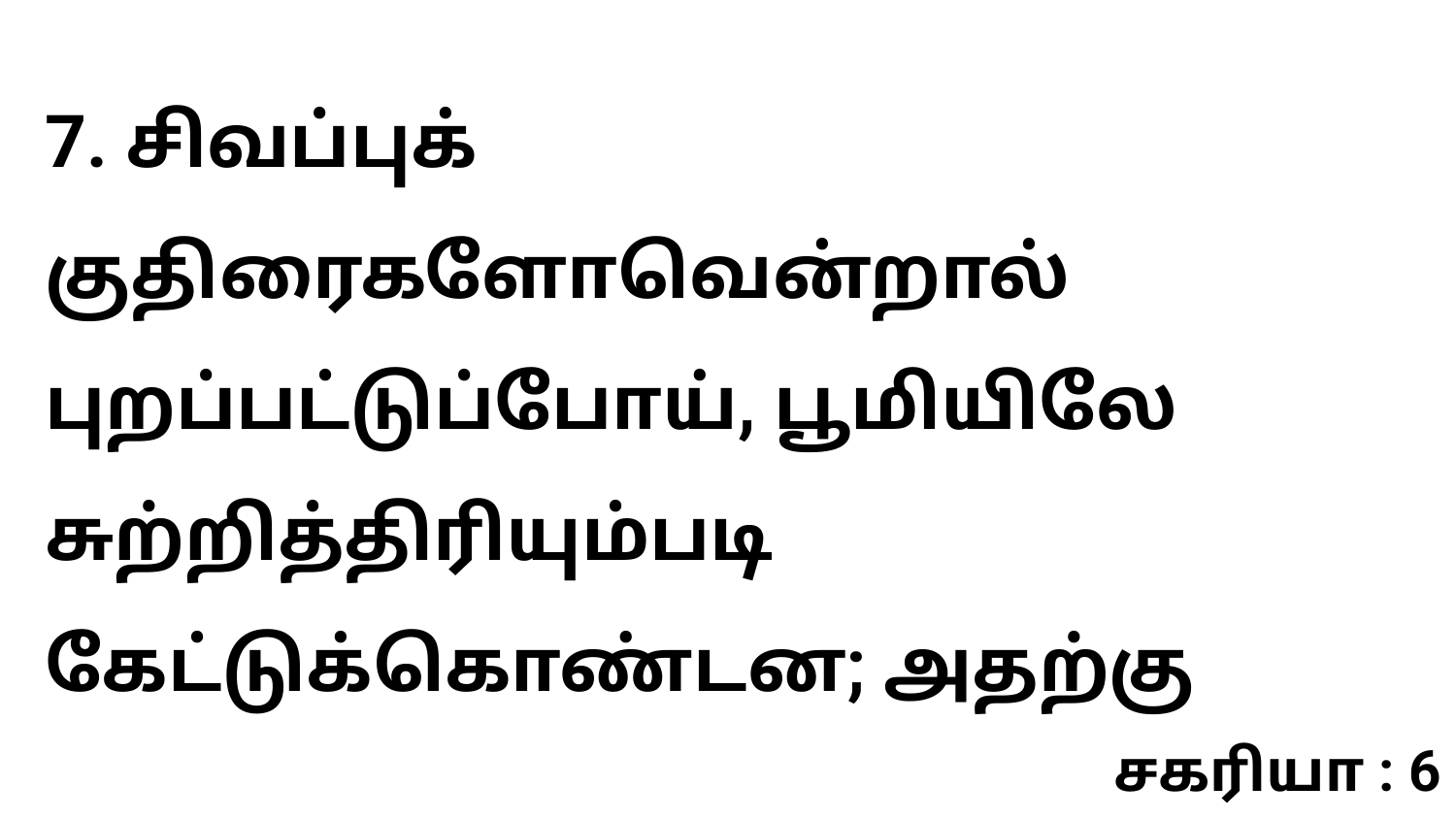

7. சிவப்புக் குதிரைகளோவென்றால் புறப்பட்டுப்போய், பூமியிலே சுற்றித்திரியும்படி கேட்டுக்கொண்டன; அதற்கு
சகரியா : 6